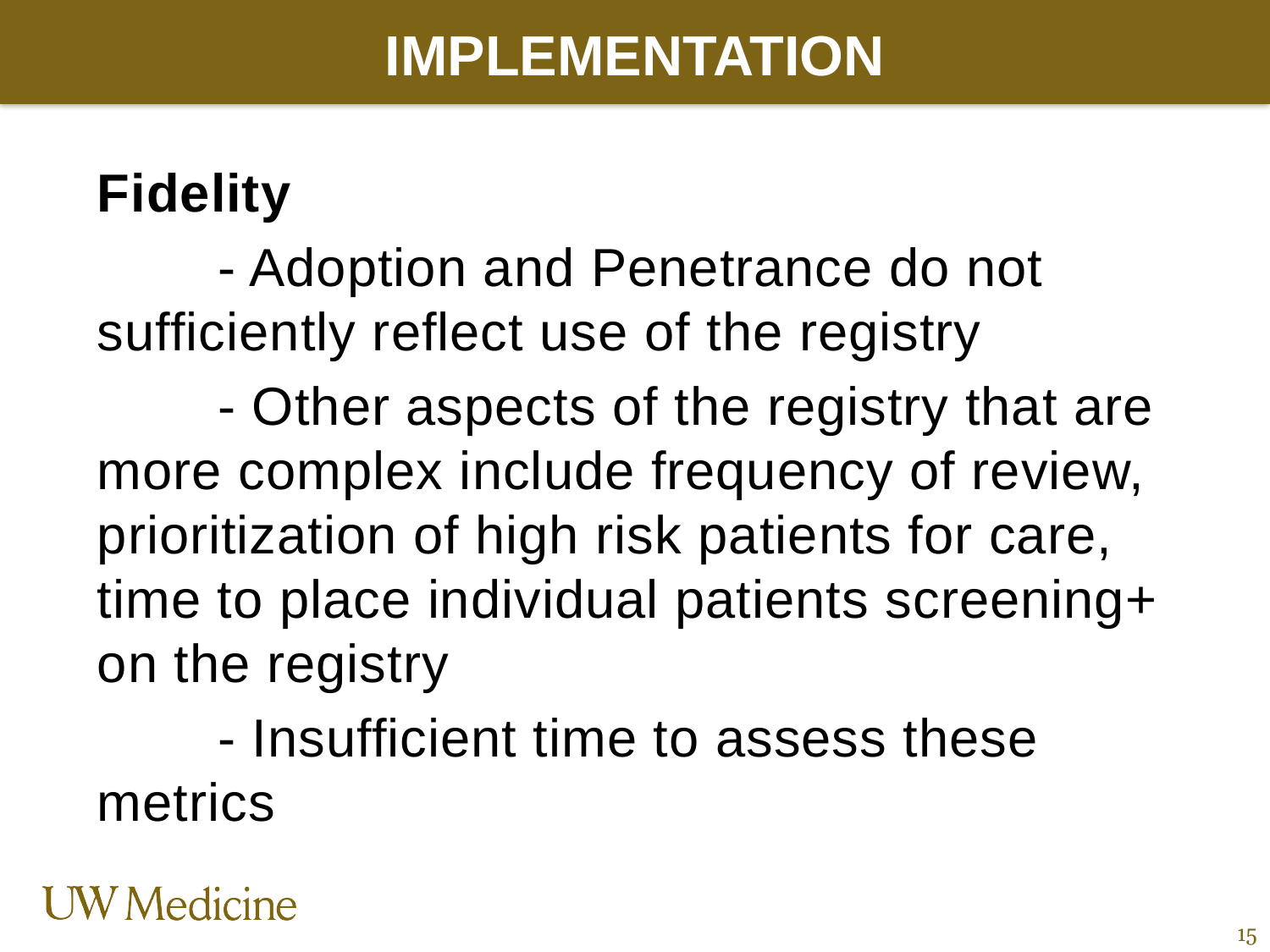

# Implementation
Fidelity
	- Adoption and Penetrance do not sufficiently reflect use of the registry
	- Other aspects of the registry that are more complex include frequency of review, prioritization of high risk patients for care, time to place individual patients screening+ on the registry
	- Insufficient time to assess these metrics
15